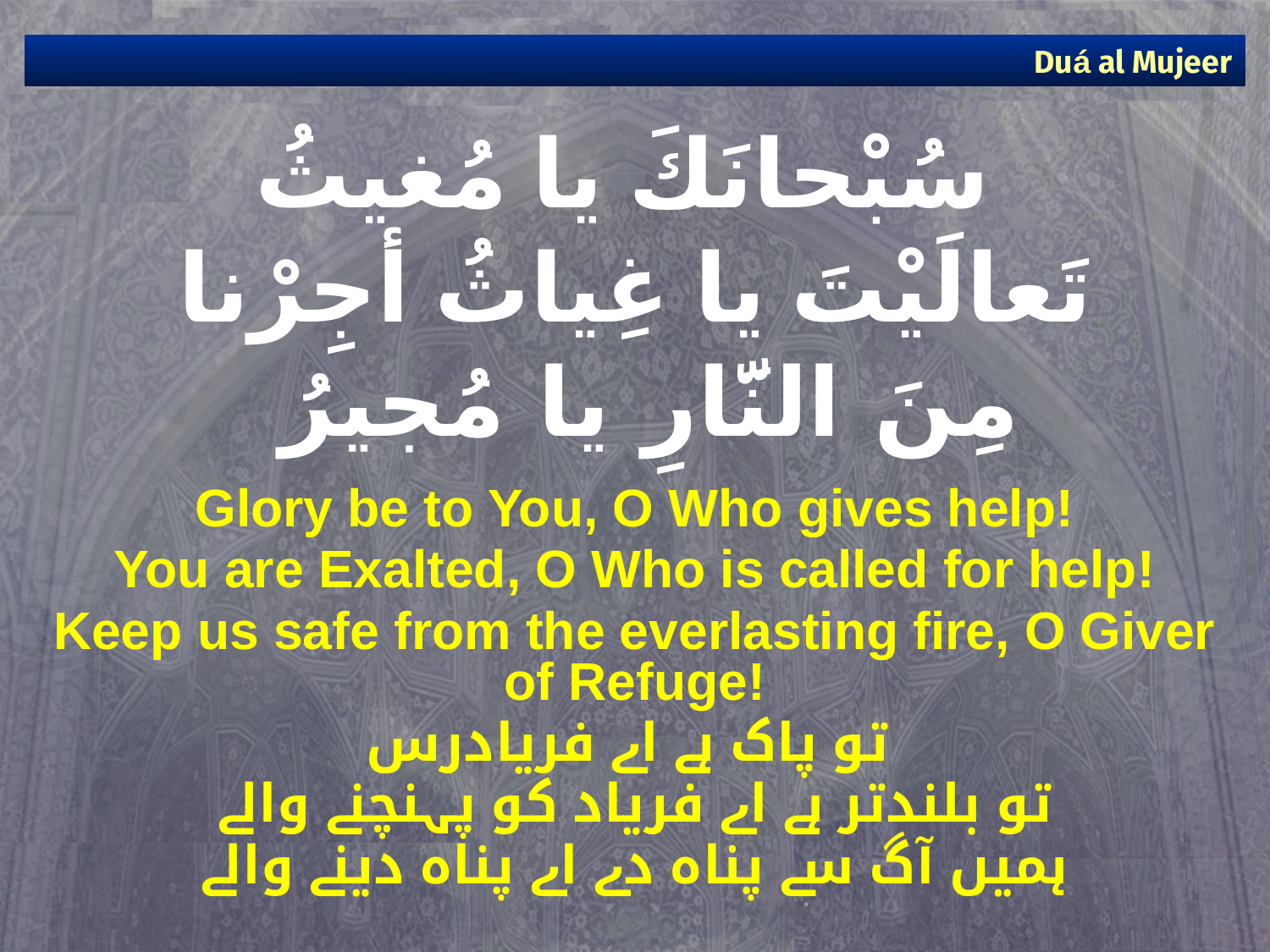

Duá al Mujeer
# سُبْحانَكَ يا مُغيثُ تَعالَيْتَ يا غِياثُ أجِرْنا مِنَ النَّارِ يا مُجيرُ
Glory be to You, O Who gives help!
You are Exalted, O Who is called for help!
Keep us safe from the everlasting fire, O Giver of Refuge!
تو پاک ہے اے فریادرس
تو بلندتر ہے اے فریاد کو پہنچنے والے
ہمیں آگ سے پناہ دے اے پناہ دینے والے